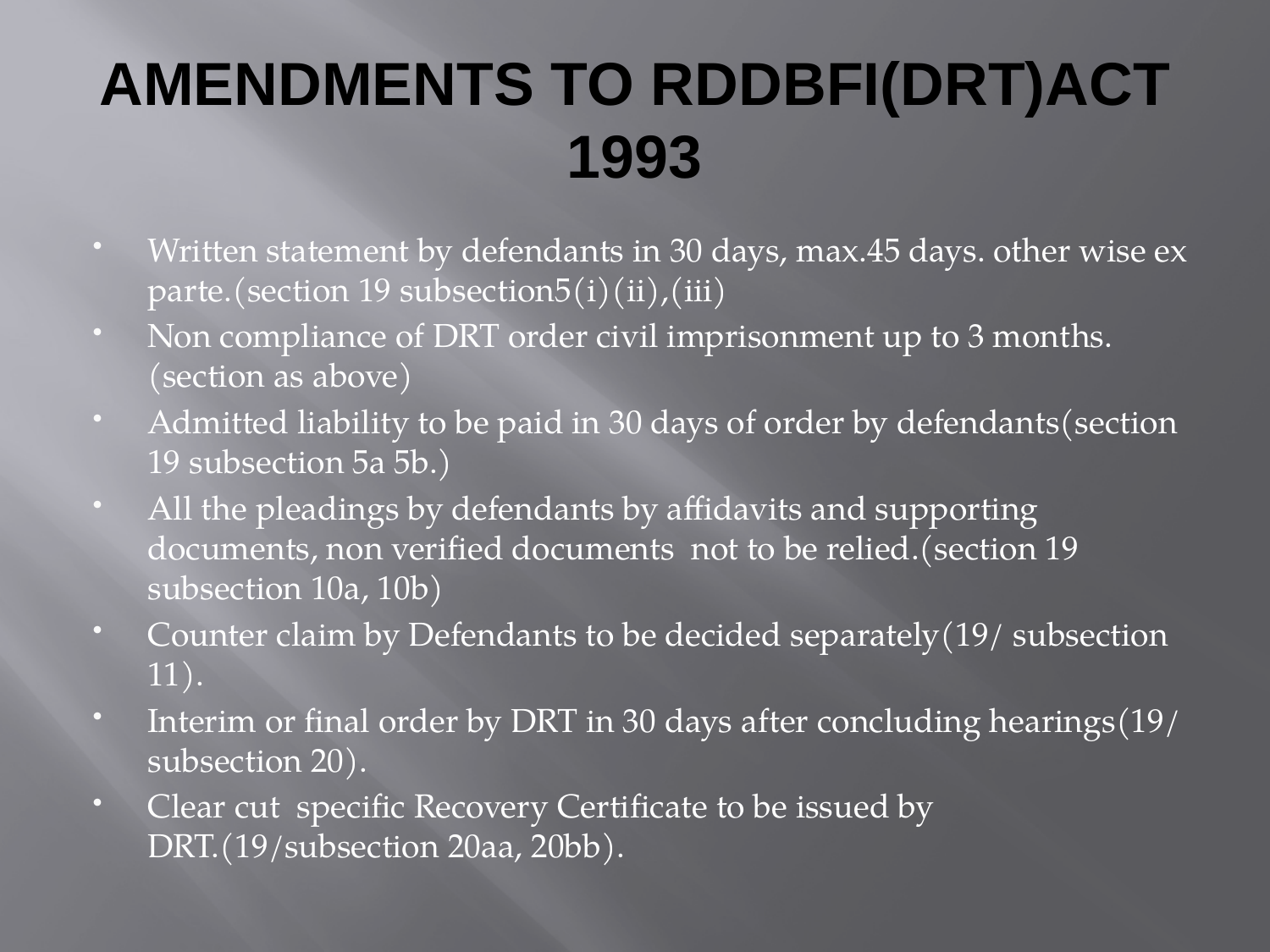

# AMENDMENTS TO RDDBFI(DRT)ACT 1993
Written statement by defendants in 30 days, max.45 days. other wise ex parte.(section 19 subsection5(i)(ii),(iii)
Non compliance of DRT order civil imprisonment up to 3 months. (section as above)
Admitted liability to be paid in 30 days of order by defendants(section 19 subsection 5a 5b.)
All the pleadings by defendants by affidavits and supporting documents, non verified documents  not to be relied.(section 19 subsection 10a, 10b)
Counter claim by Defendants to be decided separately(19/ subsection 11).
Interim or final order by DRT in 30 days after concluding hearings(19/ subsection 20).
Clear cut  specific Recovery Certificate to be issued by DRT.(19/subsection 20aa, 20bb).